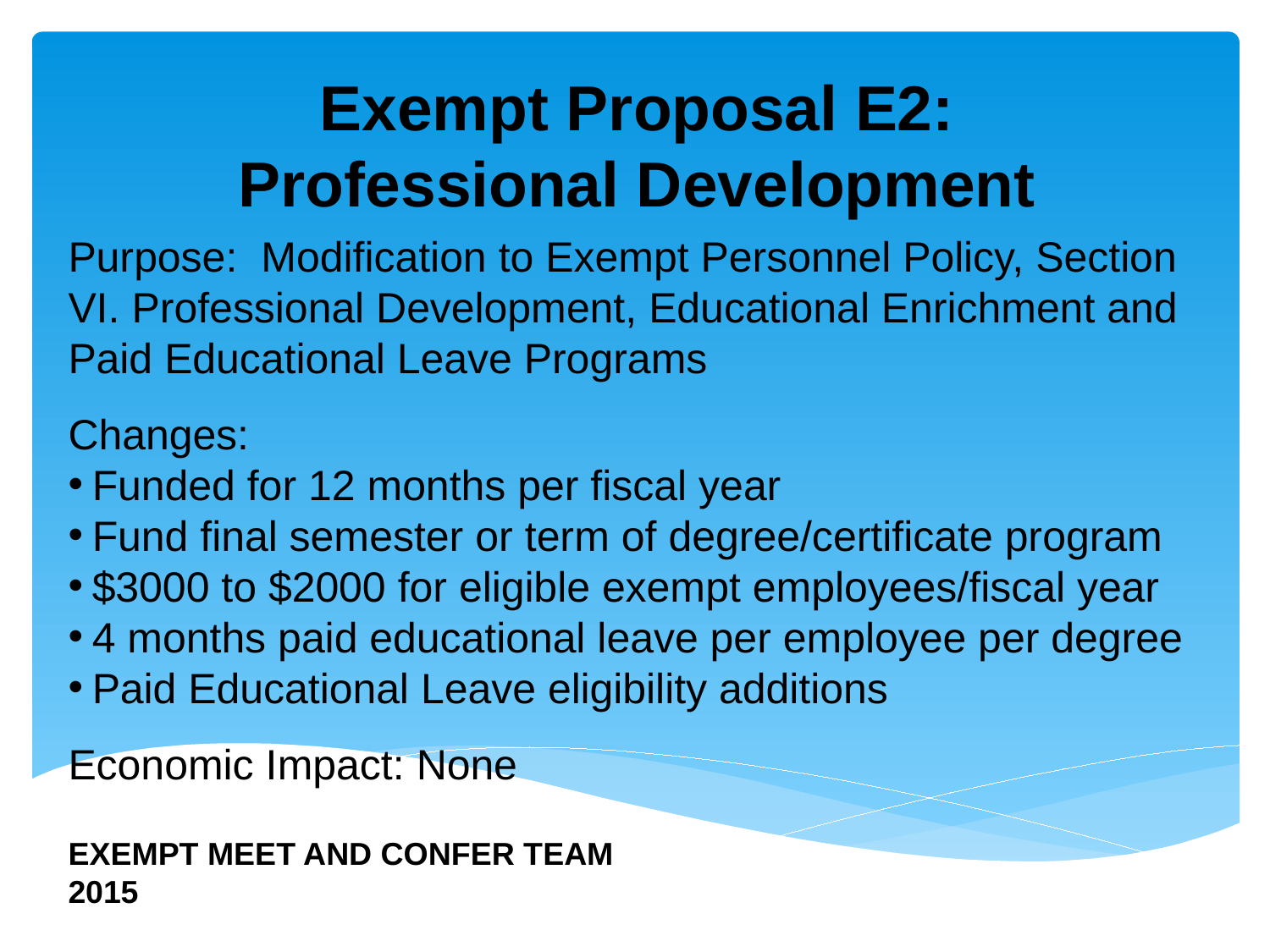

Exempt Proposal E2: Professional Development

Purpose:  Modification to Exempt Personnel Policy, Section VI. Professional Development, Educational Enrichment and Paid Educational Leave Programs

Changes:
Funded for 12 months per fiscal year
Fund final semester or term of degree/certificate program
$3000 to $2000 for eligible exempt employees/fiscal year
4 months paid educational leave per employee per degree
Paid Educational Leave eligibility additions

Economic Impact: None

EXEMPT MEET AND CONFER TEAM 2015